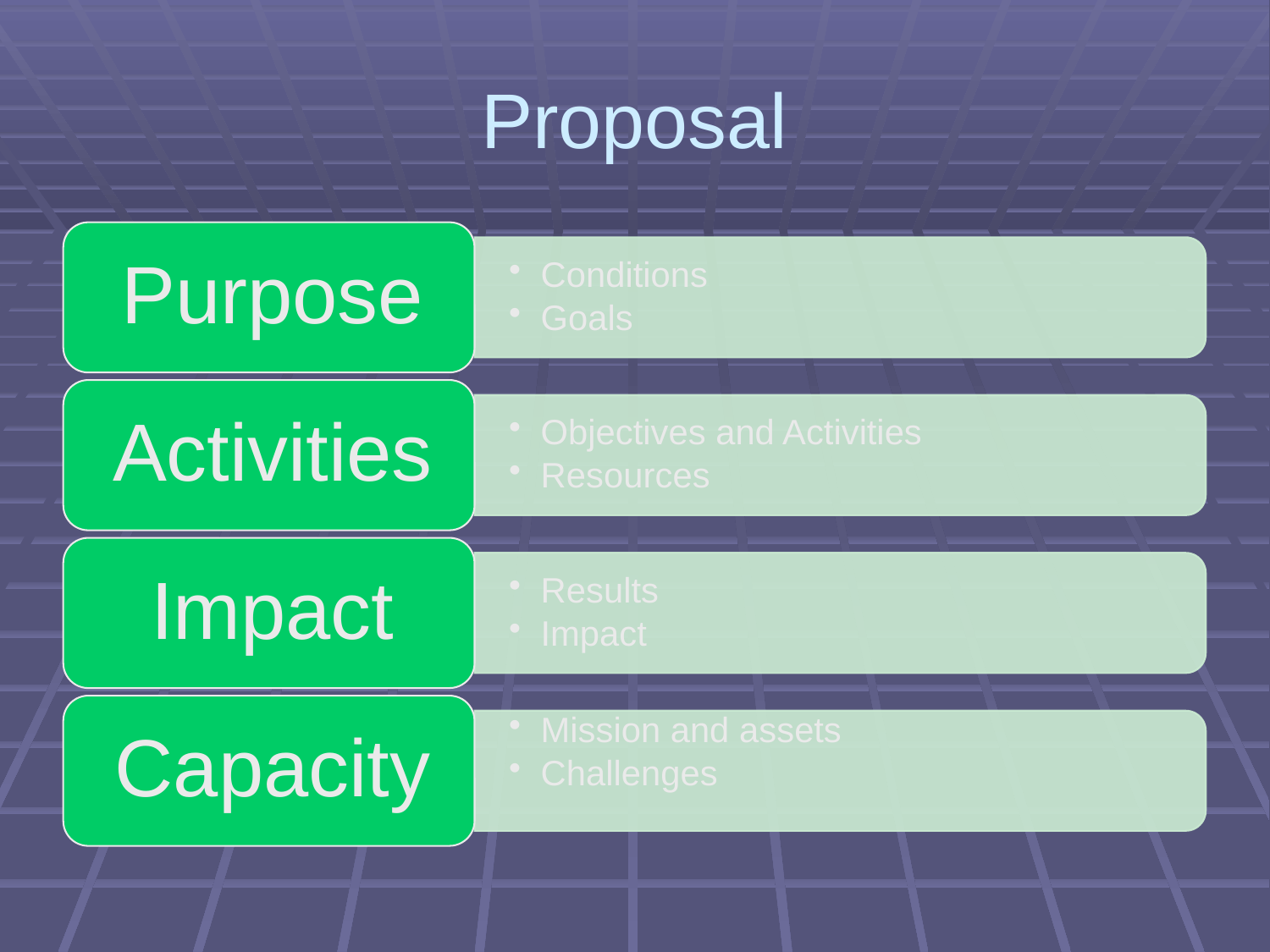

# Proposal
Conditions
Goals
Purpose
Objectives and Activities
Resources
Activities
Results
Impact
Impact
Mission and assets
Challenges

Capacity